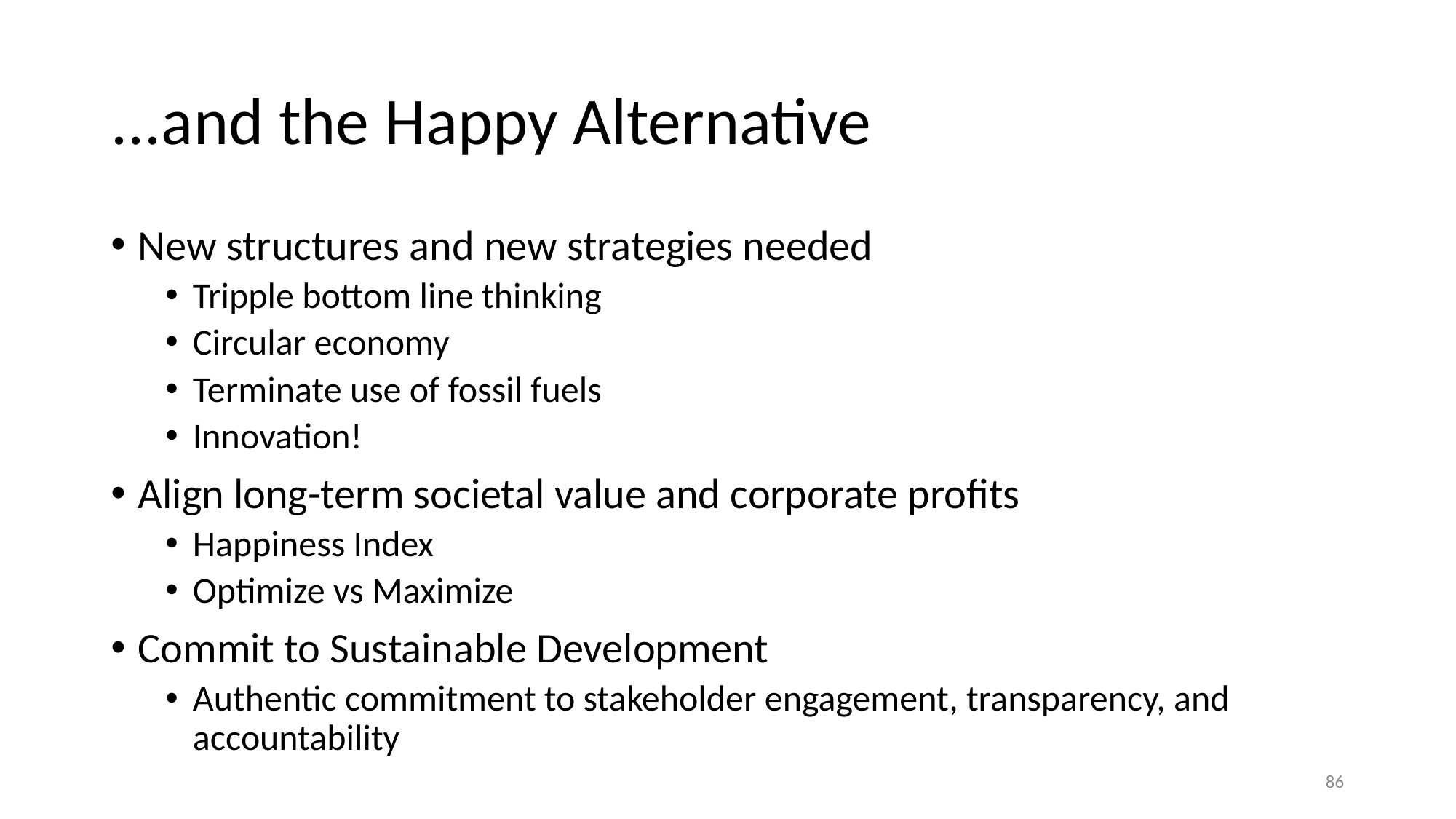

# ...and the Happy Alternative
New structures and new strategies needed
Tripple bottom line thinking
Circular economy
Terminate use of fossil fuels
Innovation!
Align long-term societal value and corporate profits
Happiness Index
Optimize vs Maximize
Commit to Sustainable Development
Authentic commitment to stakeholder engagement, transparency, and accountability
86